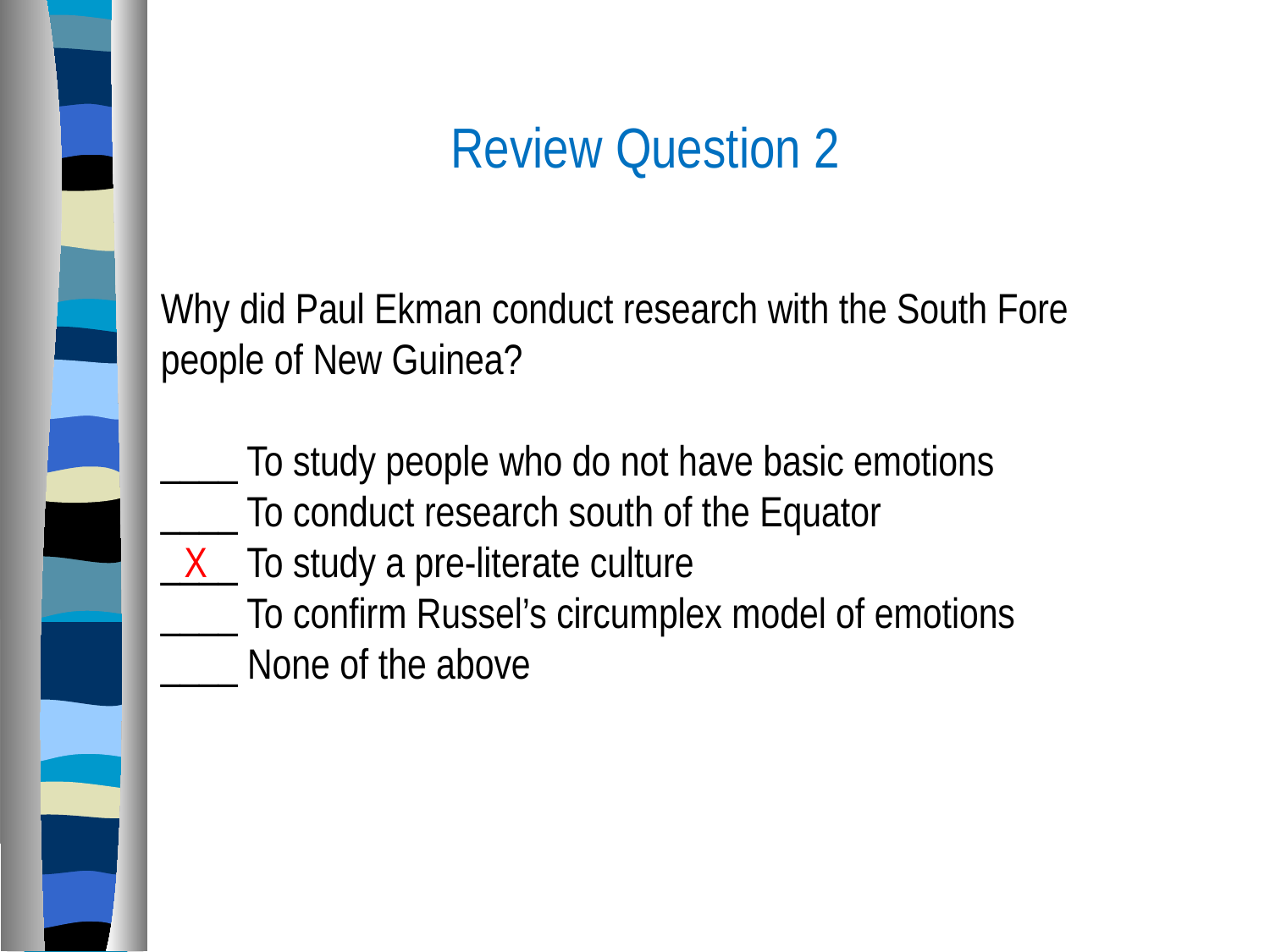

Review Question 2
Why did Paul Ekman conduct research with the South Fore people of New Guinea?

____ To study people who do not have basic emotions
____ To conduct research south of the Equator
____ To study a pre-literate culture
____ To confirm Russel’s circumplex model of emotions
____ None of the above
X